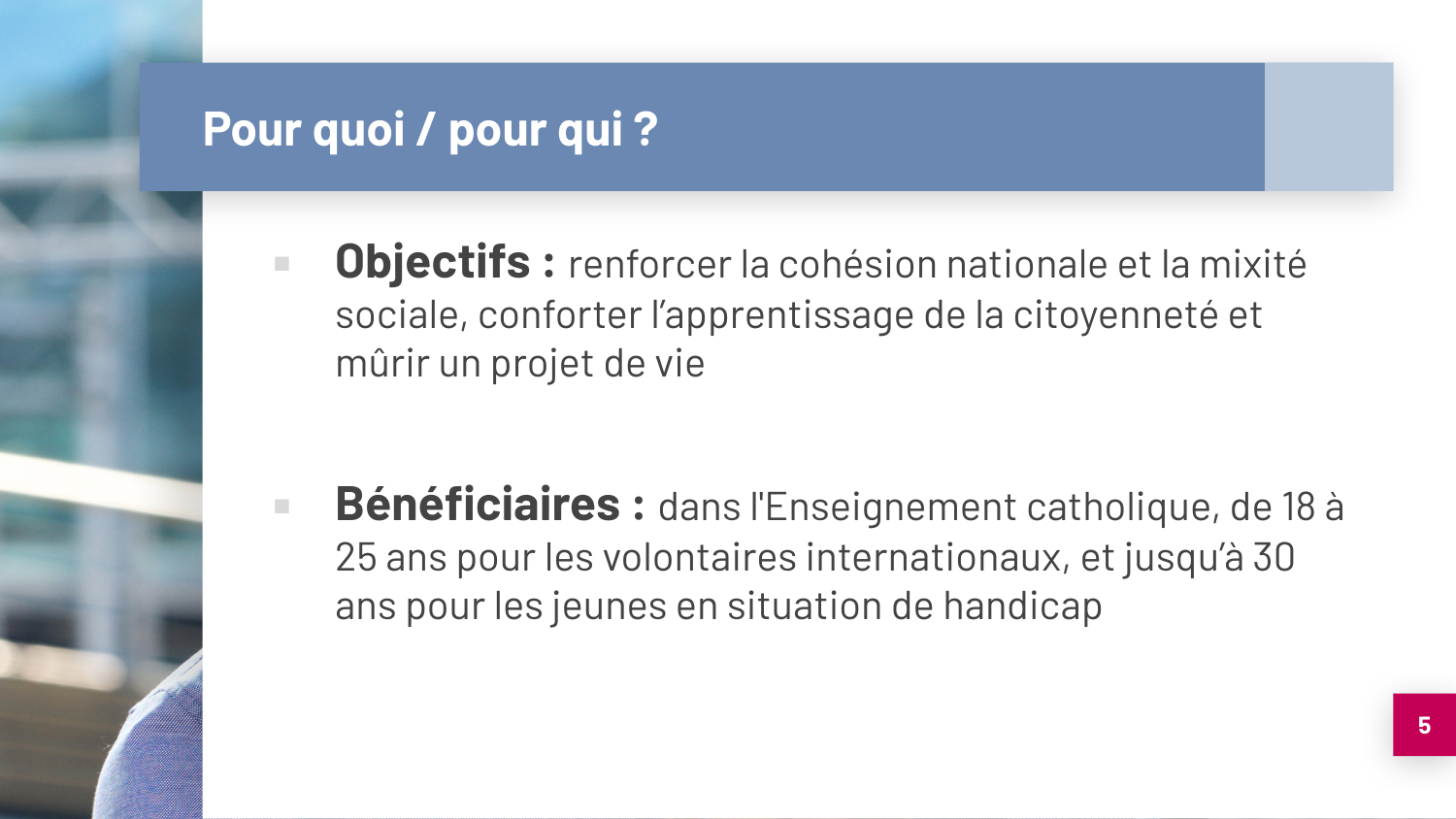

# Pour quoi / pour qui ?
Objectifs : renforcer la cohésion nationale et la mixité sociale, conforter l’apprentissage de la citoyenneté et mûrir un projet de vie

Bénéficiaires : dans l'Enseignement catholique, de 18 à 25 ans pour les volontaires internationaux, et jusqu’à 30 ans pour les jeunes en situation de handicap
5